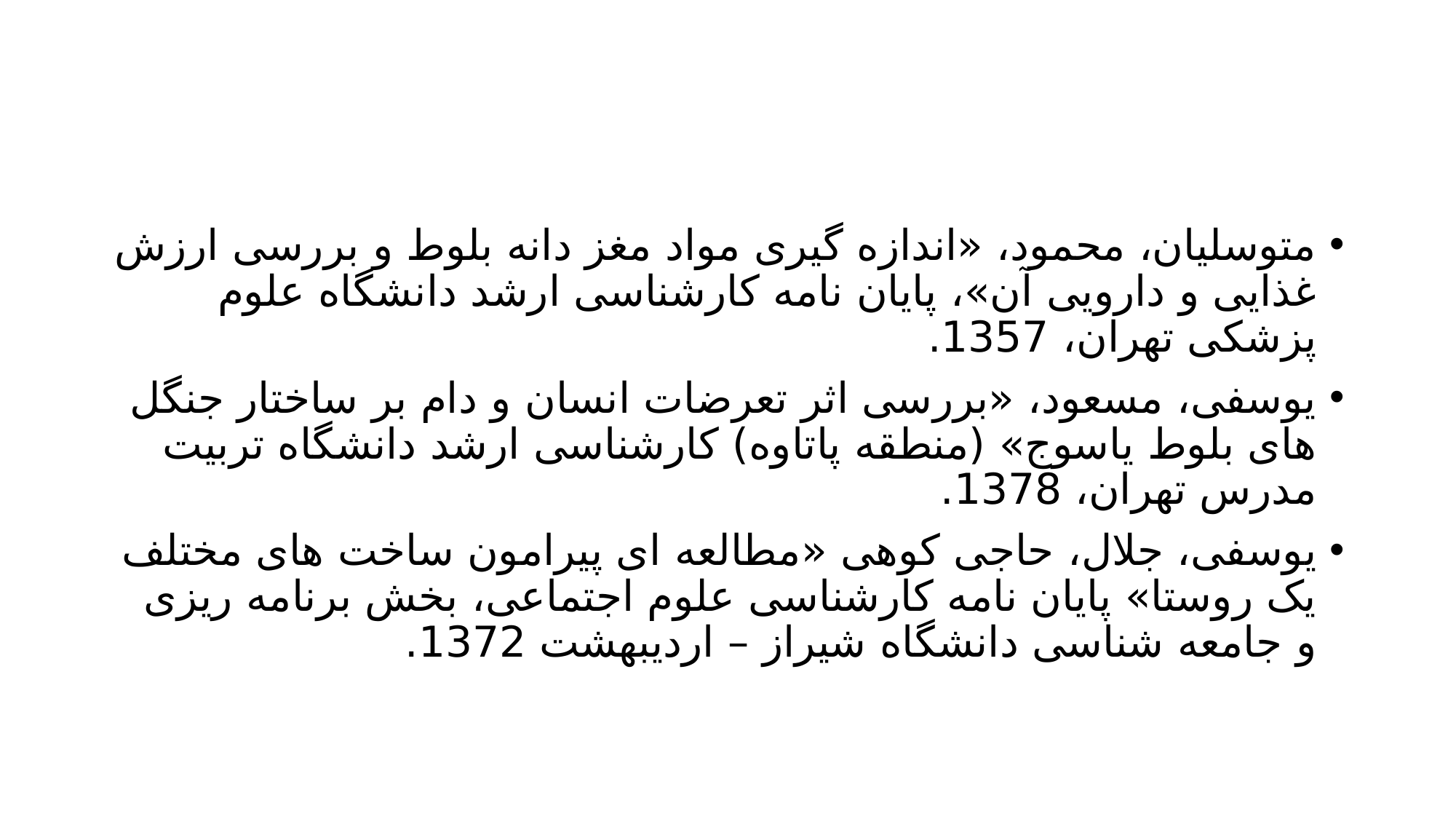

#
متوسلیان، محمود، «اندازه گیری مواد مغز دانه بلوط و بررسی ارزش غذایی و دارویی آن»، پایان نامه کارشناسی ارشد دانشگاه علوم پزشکی تهران، 1357.
یوسفی، مسعود، «بررسی اثر تعرضات انسان و دام بر ساختار جنگل های بلوط یاسوج» (منطقه پاتاوه) کارشناسی ارشد دانشگاه تربیت مدرس تهران، 1378.
یوسفی، جلال، حاجی کوهی «مطالعه ای پیرامون ساخت های مختلف یک روستا» پایان نامه کارشناسی علوم اجتماعی، بخش برنامه ریزی و جامعه شناسی دانشگاه شیراز – اردیبهشت 1372.